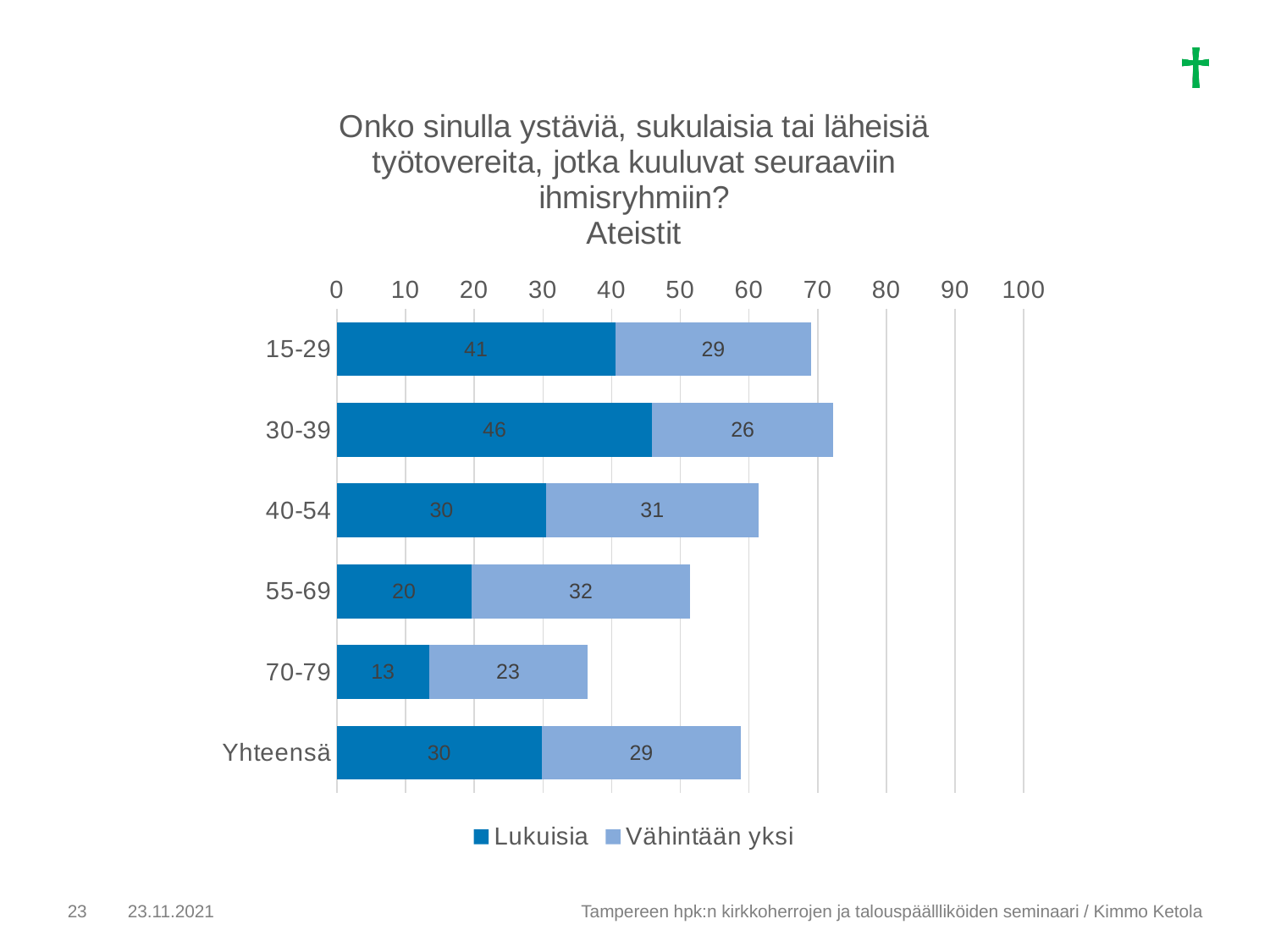

### Chart: Onko sinulla ystäviä, sukulaisia tai läheisiä työtovereita, jotka kuuluvat seuraaviin ihmisryhmiin?
Ateistit

| Category | Lukuisia | Vähintään yksi |
|---|---|---|
| 15-29 | 40.50925925925926 | 28.587962962962965 |
| 30-39 | 45.90984974958264 | 26.37729549248748 |
| 40-54 | 30.47808764940239 | 30.87649402390438 |
| 55-69 | 19.557195571955717 | 31.918819188191883 |
| 70-79 | 13.450292397660817 | 23.00194931773879 |
| Yhteensä | 29.822834645669293 | 29.01082677165354 |
23
Tampereen hpk:n kirkkoherrojen ja talouspäällliköiden seminaari / Kimmo Ketola
23.11.2021